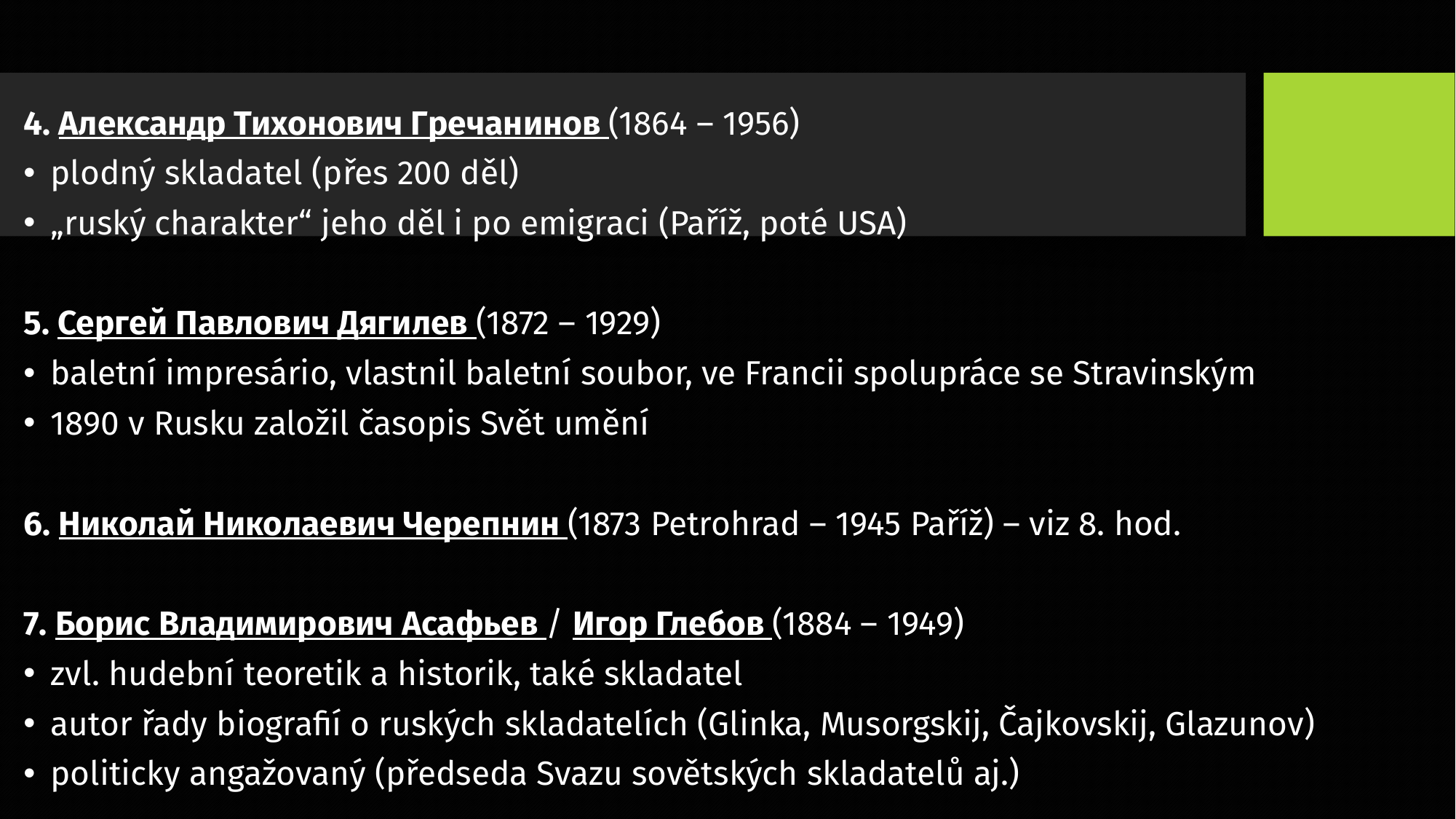

4. Александр Тихонович Гречанинов (1864 – 1956)
plodný skladatel (přes 200 děl)
„ruský charakter“ jeho děl i po emigraci (Paříž, poté USA)

5. Сергeй Павлович Дягилев (1872 – 1929)
baletní impresário, vlastnil baletní soubor, ve Francii spolupráce se Stravinským
1890 v Rusku založil časopis Svět umění

6. Николай Николаевич Черепнин (1873 Petrohrad – 1945 Paříž) – viz 8. hod.

7. Борис Владимирович Асафьев / Игор Глебов (1884 – 1949)
zvl. hudební teoretik a historik, také skladatel
autor řady biografií o ruských skladatelích (Glinka, Musorgskij, Čajkovskij, Glazunov)
politicky angažovaný (předseda Svazu sovětských skladatelů aj.)